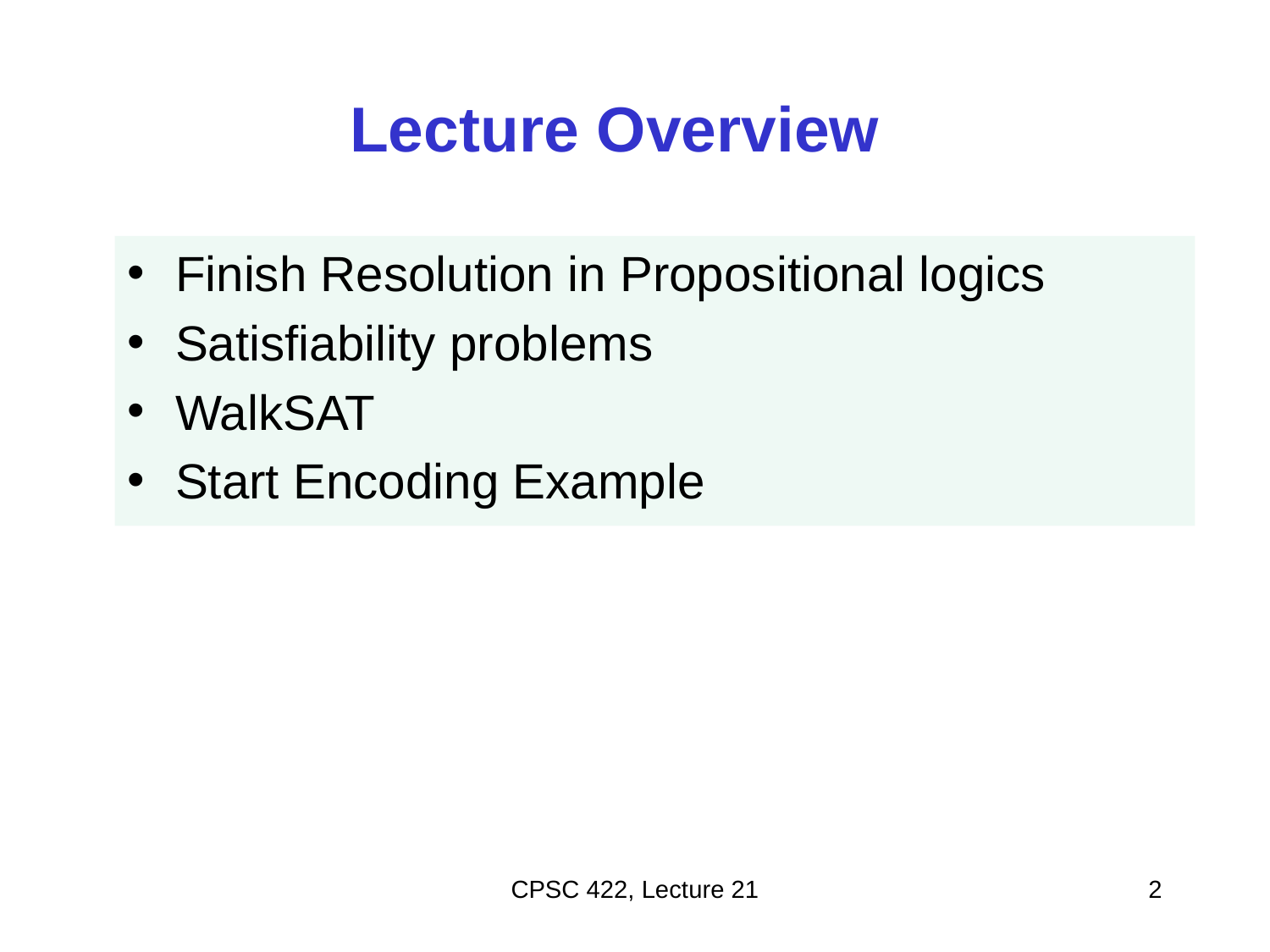

# Lecture Overview
Finish Resolution in Propositional logics
Satisfiability problems
WalkSAT
Start Encoding Example

CPSC 422, Lecture 21
2